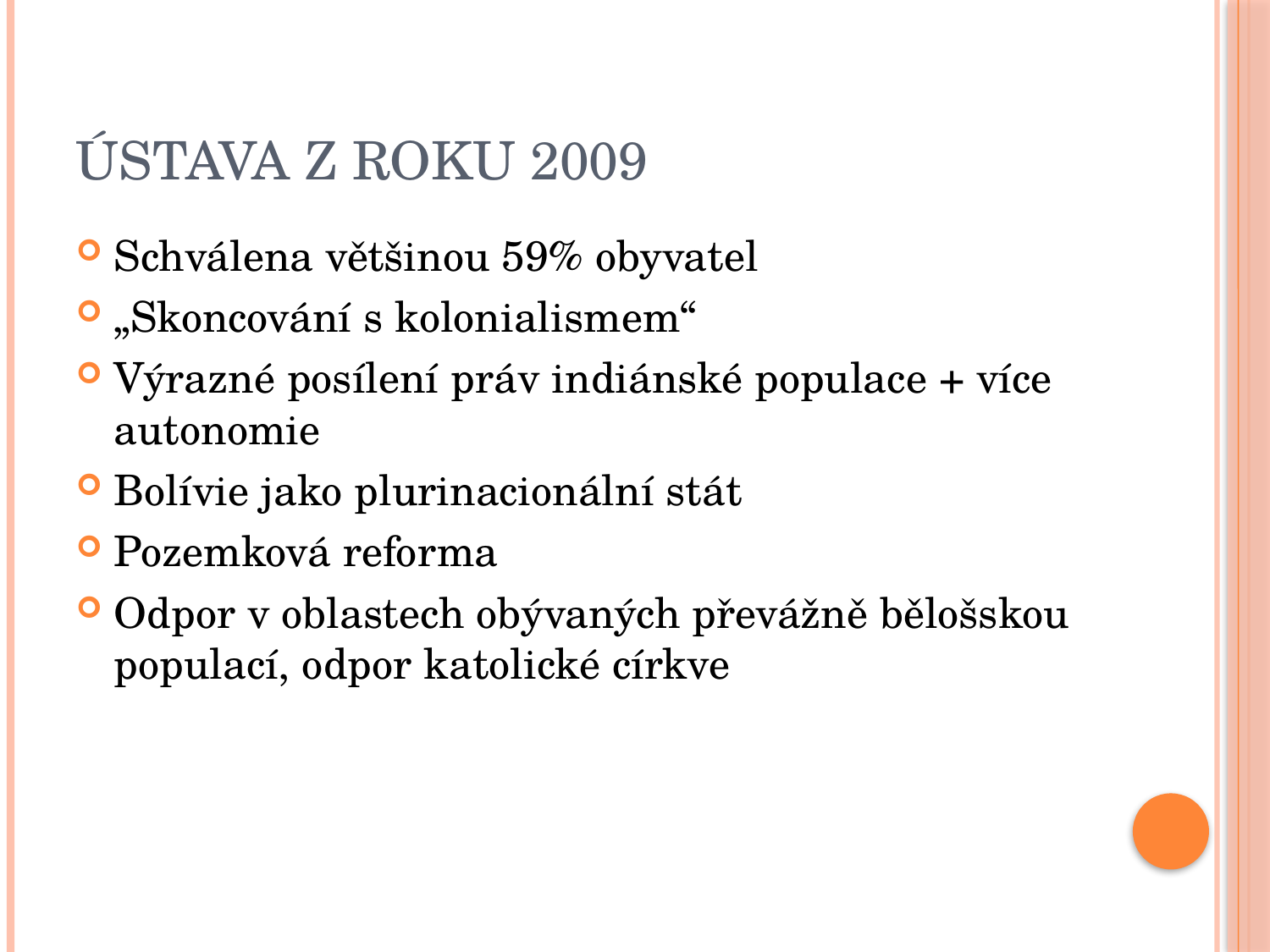

# Ústava z roku 2009
Schválena většinou 59% obyvatel
„Skoncování s kolonialismem“
Výrazné posílení práv indiánské populace + více autonomie
Bolívie jako plurinacionální stát
Pozemková reforma
Odpor v oblastech obývaných převážně bělošskou populací, odpor katolické církve